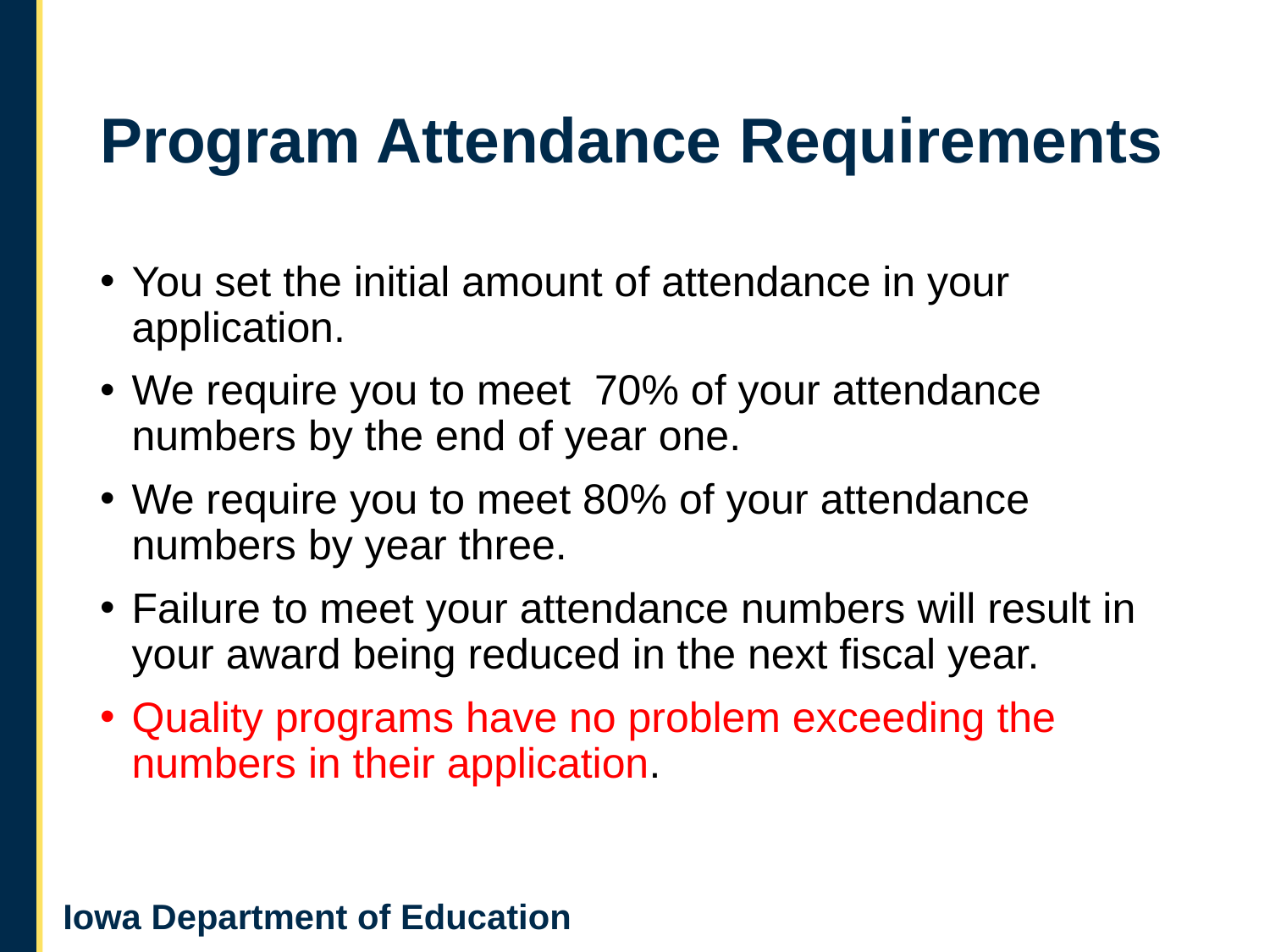

# Program Attendance Requirements
You set the initial amount of attendance in your application.
We require you to meet  70% of your attendance numbers by the end of year one.
We require you to meet 80% of your attendance numbers by year three.
Failure to meet your attendance numbers will result in your award being reduced in the next fiscal year.
Quality programs have no problem exceeding the numbers in their application.